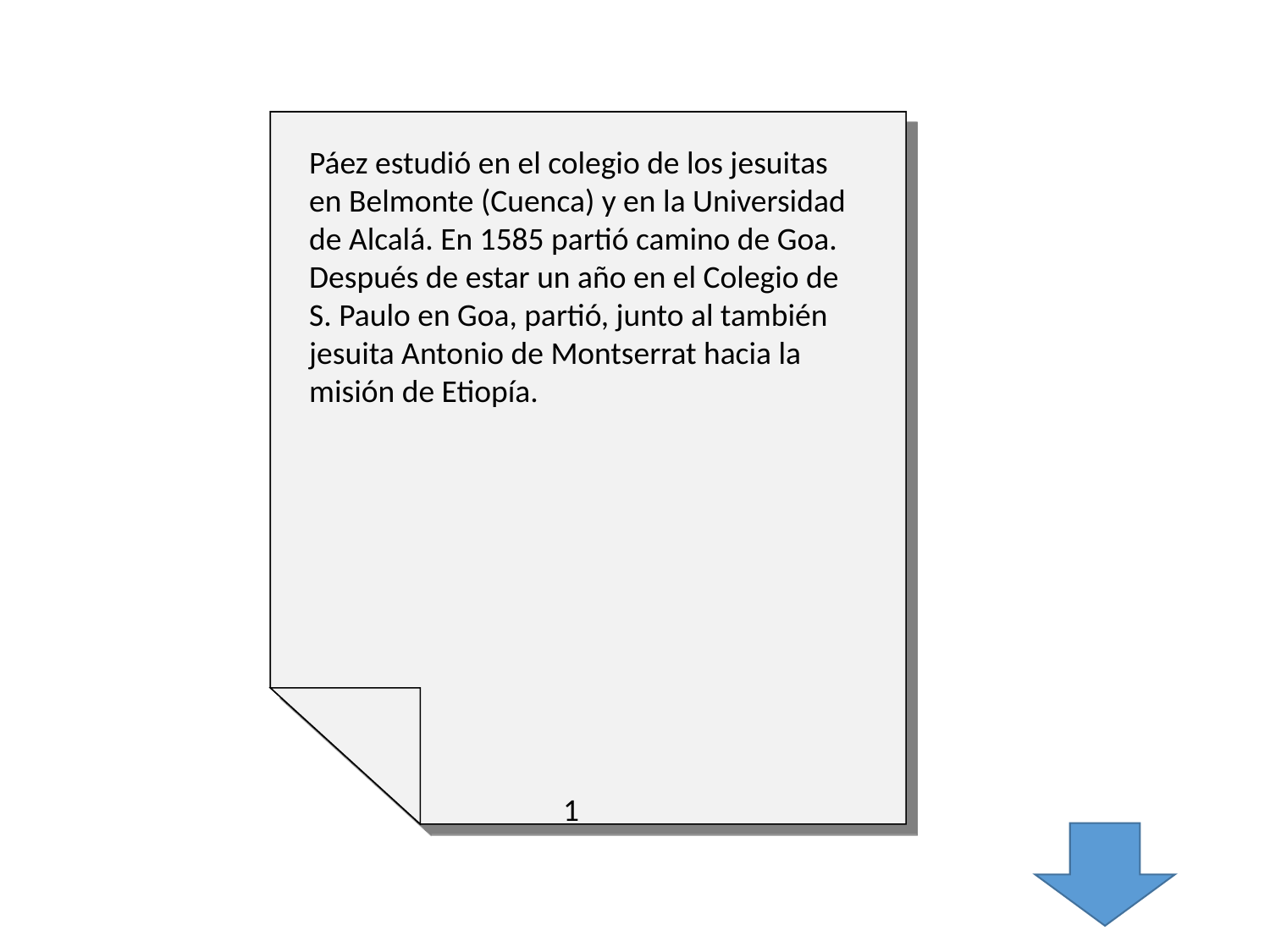

Páez estudió en el colegio de los jesuitas en Belmonte (Cuenca) y en la Universidad de Alcalá. En 1585 partió camino de Goa.
Después de estar un año en el Colegio de S. Paulo en Goa, partió, junto al también jesuita Antonio de Montserrat hacia la misión de Etiopía.

		1